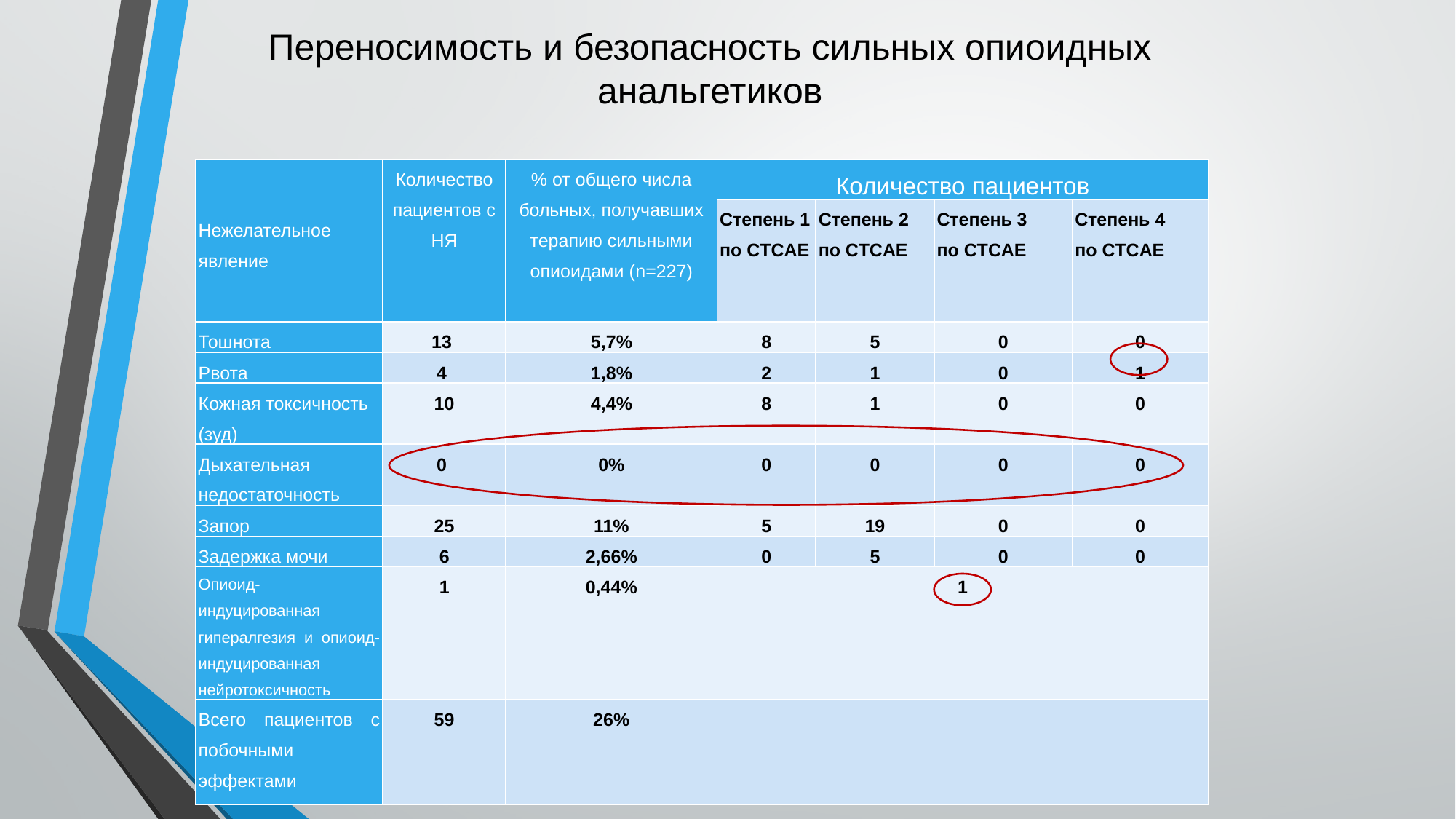

# Переносимость и безопасность сильных опиоидных анальгетиков
| Нежелательное явление | Количество пациентов с НЯ | % от общего числа больных, получавших терапию сильными опиоидами (n=227) | Количество пациентов |  |  |  |
| --- | --- | --- | --- | --- | --- | --- |
|  |  |  | Степень 1 по CTCAE | Степень 2 по CTCAE | Степень 3 по CTCAE | Степень 4 по CTCAE |
| Тошнота | 13 | 5,7% | 8 | 5 | 0 | 0 |
| Рвота | 4 | 1,8% | 2 | 1 | 0 | 1 |
| Кожная токсичность (зуд) | 10 | 4,4% | 8 | 1 | 0 | 0 |
| Дыхательная недостаточность | 0 | 0% | 0 | 0 | 0 | 0 |
| Запор | 25 | 11% | 5 | 19 | 0 | 0 |
| Задержка мочи | 6 | 2,66% | 0 | 5 | 0 | 0 |
| Опиоид-индуцированная гипералгезия и опиоид-индуцированная нейротоксичность | 1 | 0,44% | 1 |  |  |  |
| Всего пациентов с побочными эффектами | 59 | 26% |  |  |  |  |